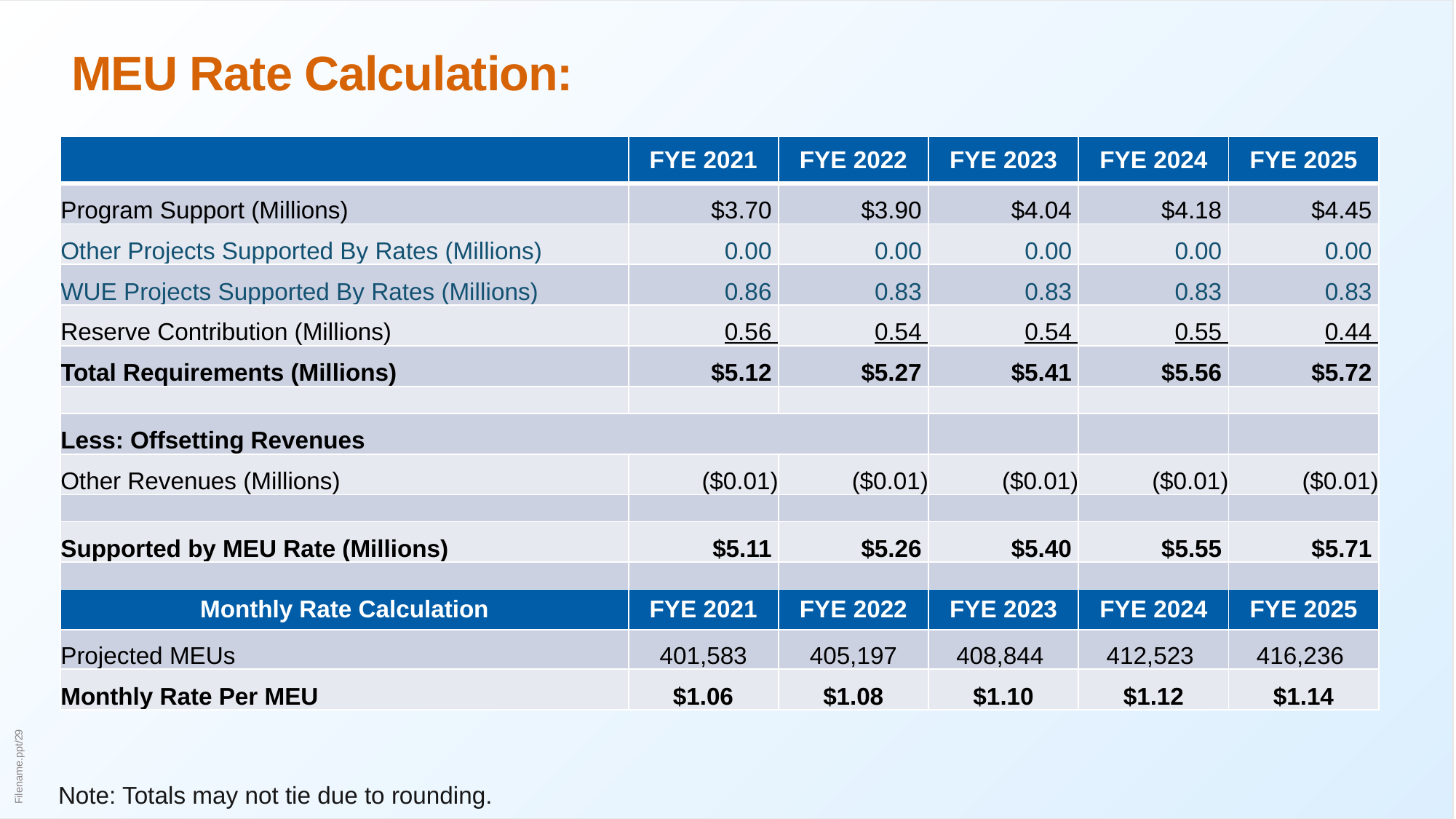

# MEU Rate Calculation:
|  | FYE 2021 | FYE 2022 | FYE 2023 | FYE 2024 | FYE 2025 |
| --- | --- | --- | --- | --- | --- |
| Program Support (Millions) | $3.70 | $3.90 | $4.04 | $4.18 | $4.45 |
| Other Projects Supported By Rates (Millions) | 0.00 | 0.00 | 0.00 | 0.00 | 0.00 |
| WUE Projects Supported By Rates (Millions) | 0.86 | 0.83 | 0.83 | 0.83 | 0.83 |
| Reserve Contribution (Millions) | 0.56 | 0.54 | 0.54 | 0.55 | 0.44 |
| Total Requirements (Millions) | $5.12 | $5.27 | $5.41 | $5.56 | $5.72 |
|  |  |  |  |  |  |
| Less: Offsetting Revenues |  |  |  |  |  |
| Other Revenues (Millions) | ($0.01) | ($0.01) | ($0.01) | ($0.01) | ($0.01) |
|  |  |  |  |  |  |
| Supported by MEU Rate (Millions) | $5.11 | $5.26 | $5.40 | $5.55 | $5.71 |
|  |  |  |  |  |  |
| Monthly Rate Calculation | FYE 2021 | FYE 2022 | FYE 2023 | FYE 2024 | FYE 2025 |
| Projected MEUs | 401,583 | 405,197 | 408,844 | 412,523 | 416,236 |
| Monthly Rate Per MEU | $1.06 | $1.08 | $1.10 | $1.12 | $1.14 |
Note: Totals may not tie due to rounding.